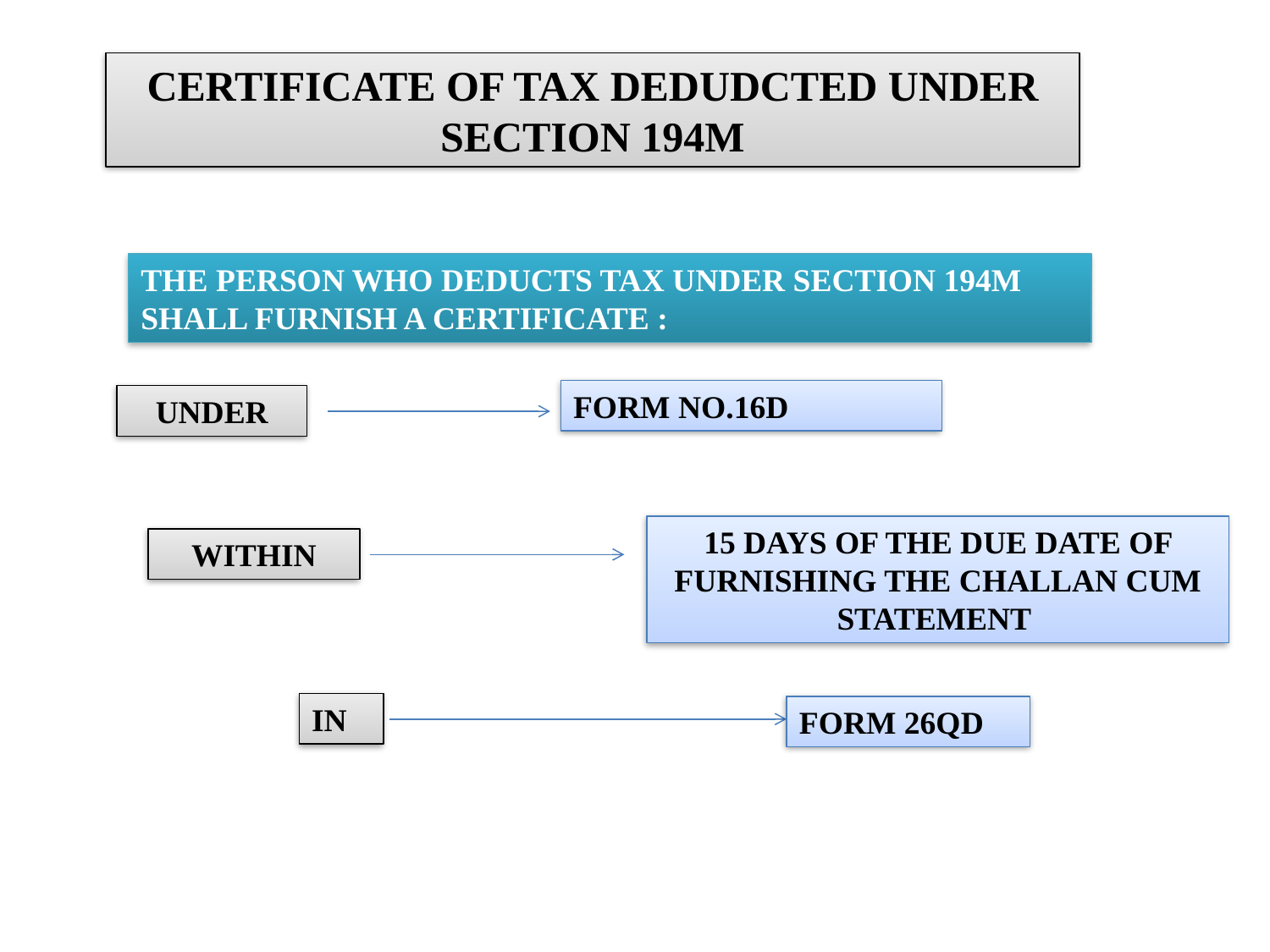

CERTIFICATE OF TAX DEDUDCTED UNDER SECTION 194M
THE PERSON WHO DEDUCTS TAX UNDER SECTION 194M SHALL FURNISH A CERTIFICATE :
FORM NO.16D
UNDER
15 DAYS OF THE DUE DATE OF FURNISHING THE CHALLAN CUM STATEMENT
WITHIN
IN
FORM 26QD